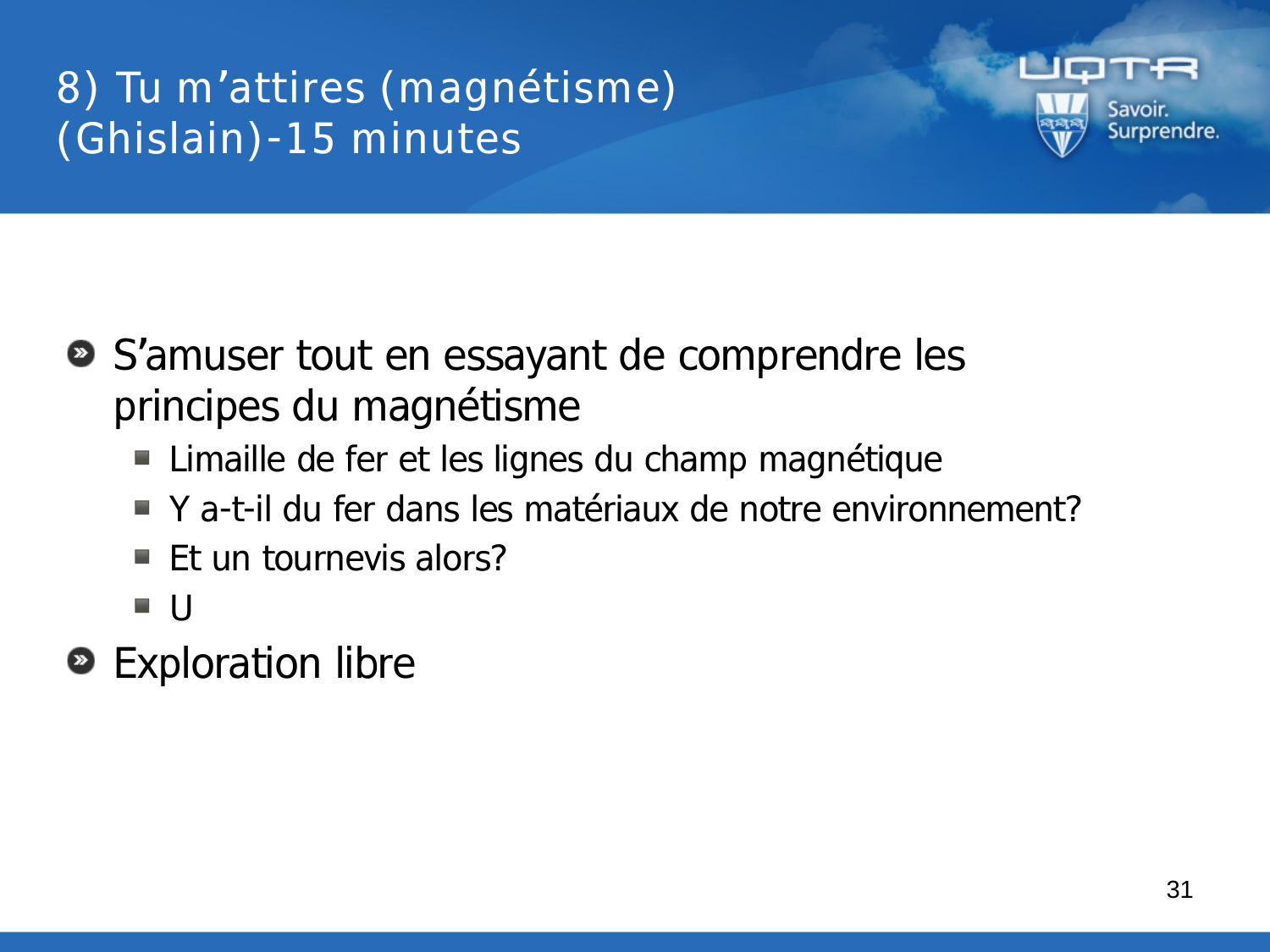

# 8) Tu m’attires (magnétisme) (Ghislain)-15 minutes
S’amuser tout en essayant de comprendre les principes du magnétisme
Limaille de fer et les lignes du champ magnétique
Y a-t-il du fer dans les matériaux de notre environnement?
Et un tournevis alors?
U
Exploration libre
31